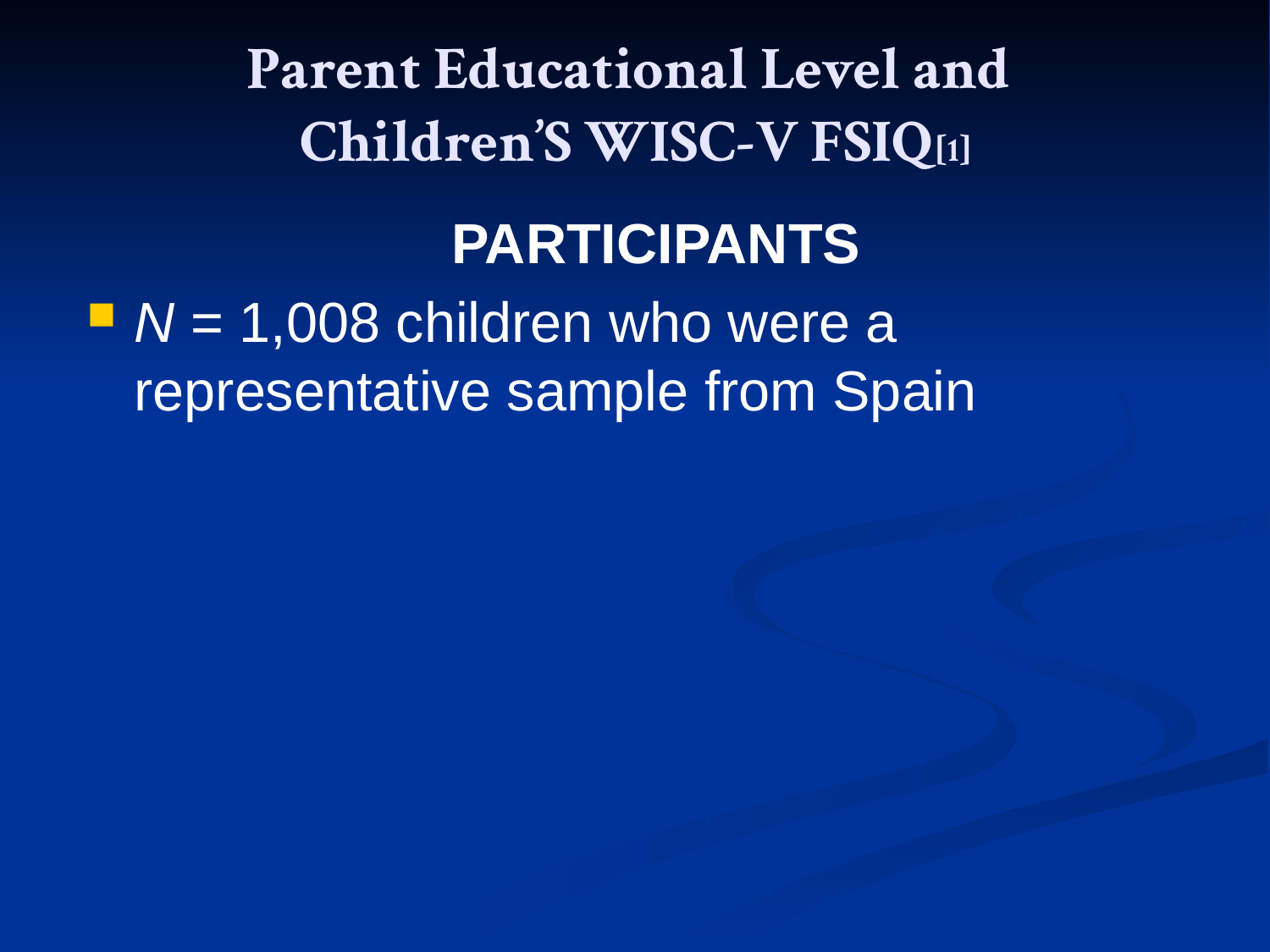

# Parent Educational Level and Children’S WISC-V FSIQ[1]
PARTICIPANTS
N = 1,008 children who were a representative sample from Spain